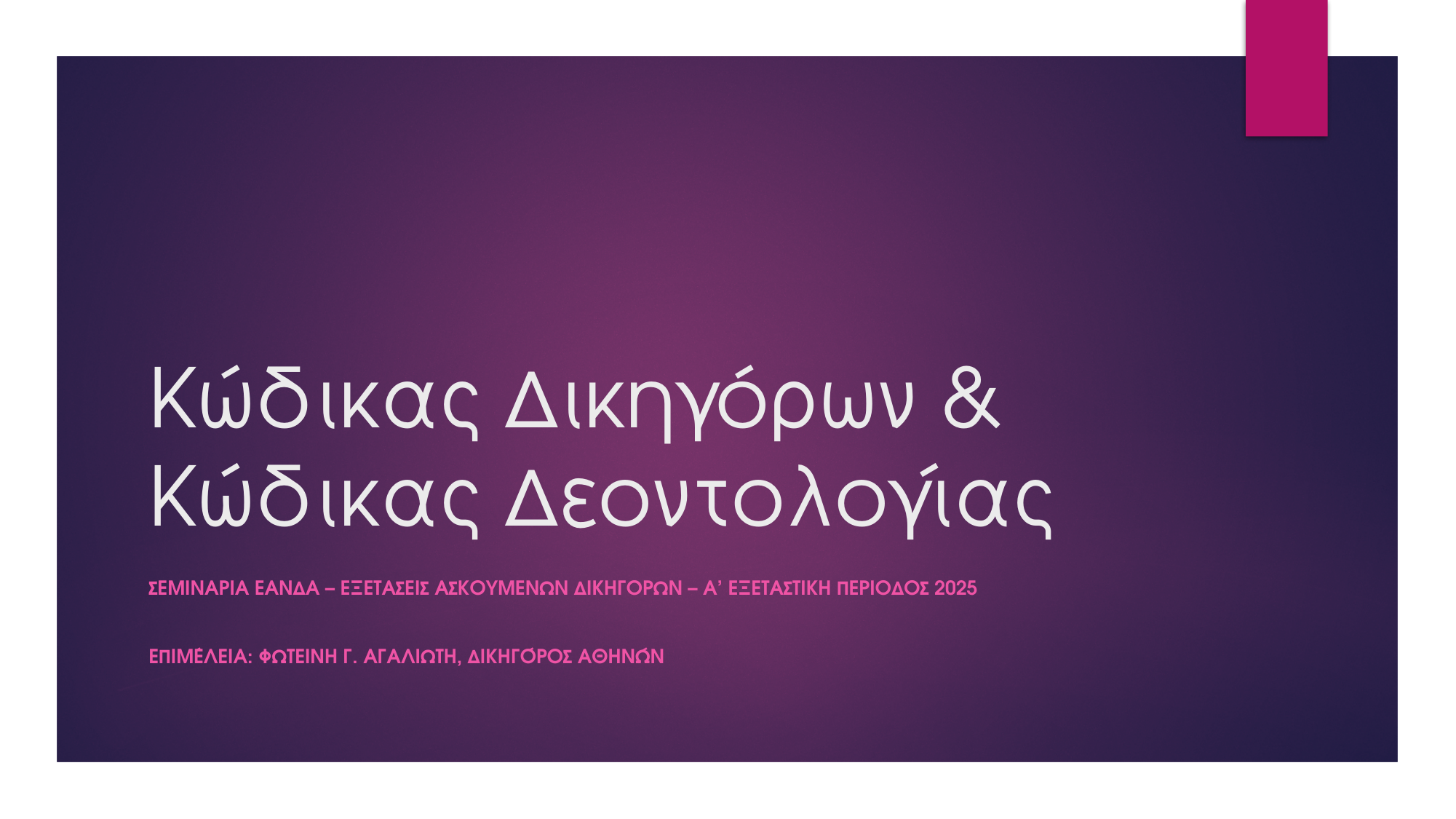

# Κώδικας Δικηγόρων & Κώδικας Δεοντολογίας
ΣΕΜΙΝΑΡΙΑ ΕΑΝΔΑ – ΕΞΕΤΑΣΕΙΣ ΑΣΚΟΥΜΕΝΩΝ ΔΙΚΗΓΟΡΩΝ – Α’ ΕΞΕΤΑΣΤΙΚΗ ΠΕΡΙΟΔΟΣ 2025

Επιμέλεια: φωτεινη γ. αγαλιωτη, Δικηγόρος Αθηνών